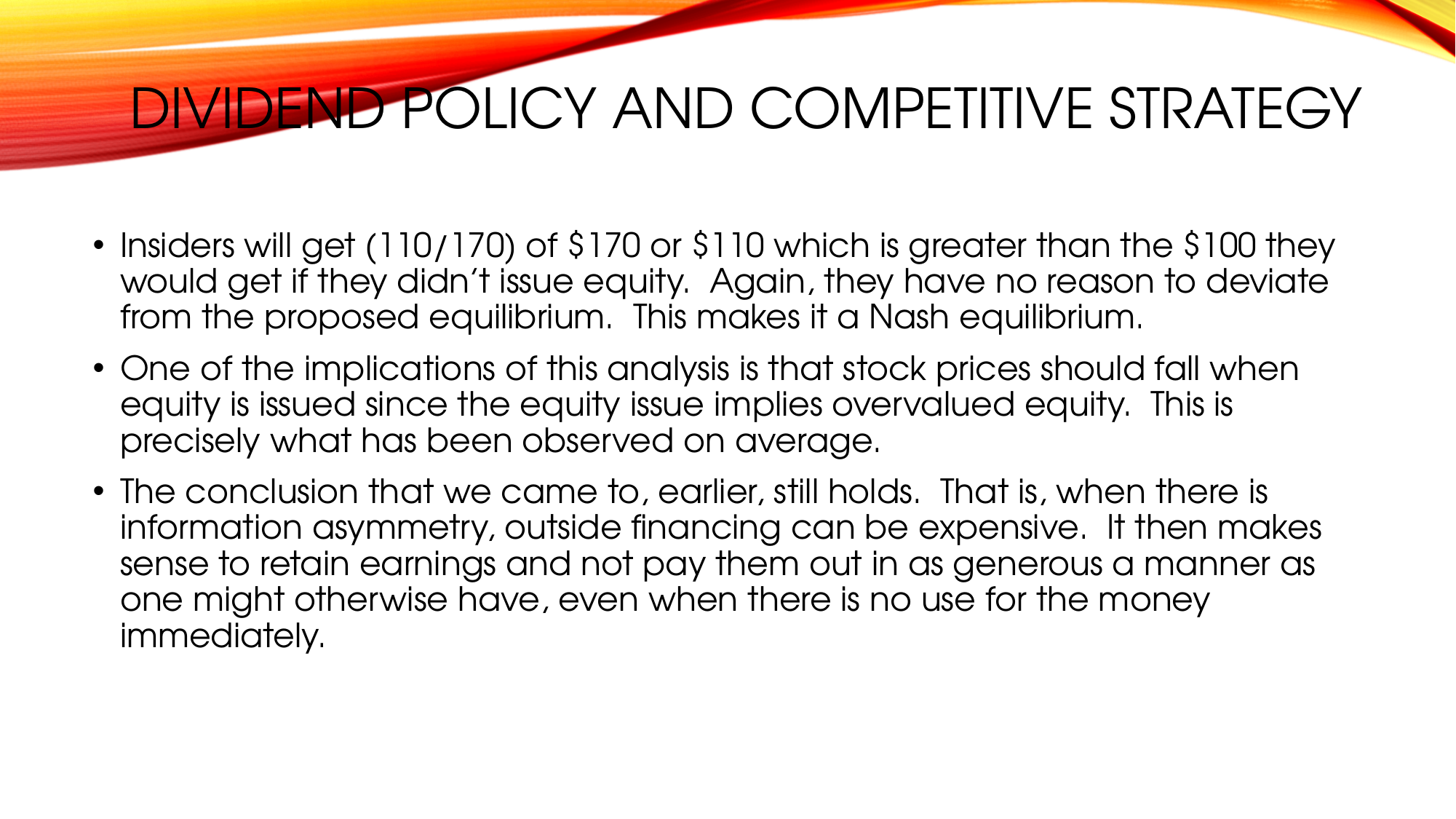

# Dividend policy and competitive strategy
Insiders will get (110/170) of $170 or $110 which is greater than the $100 they would get if they didn’t issue equity.  Again, they have no reason to deviate from the proposed equilibrium.  This makes it a Nash equilibrium.
One of the implications of this analysis is that stock prices should fall when equity is issued since the equity issue implies overvalued equity.  This is precisely what has been observed on average.
The conclusion that we came to, earlier, still holds.  That is, when there is information asymmetry, outside financing can be expensive.  It then makes sense to retain earnings and not pay them out in as generous a manner as one might otherwise have, even when there is no use for the money immediately.